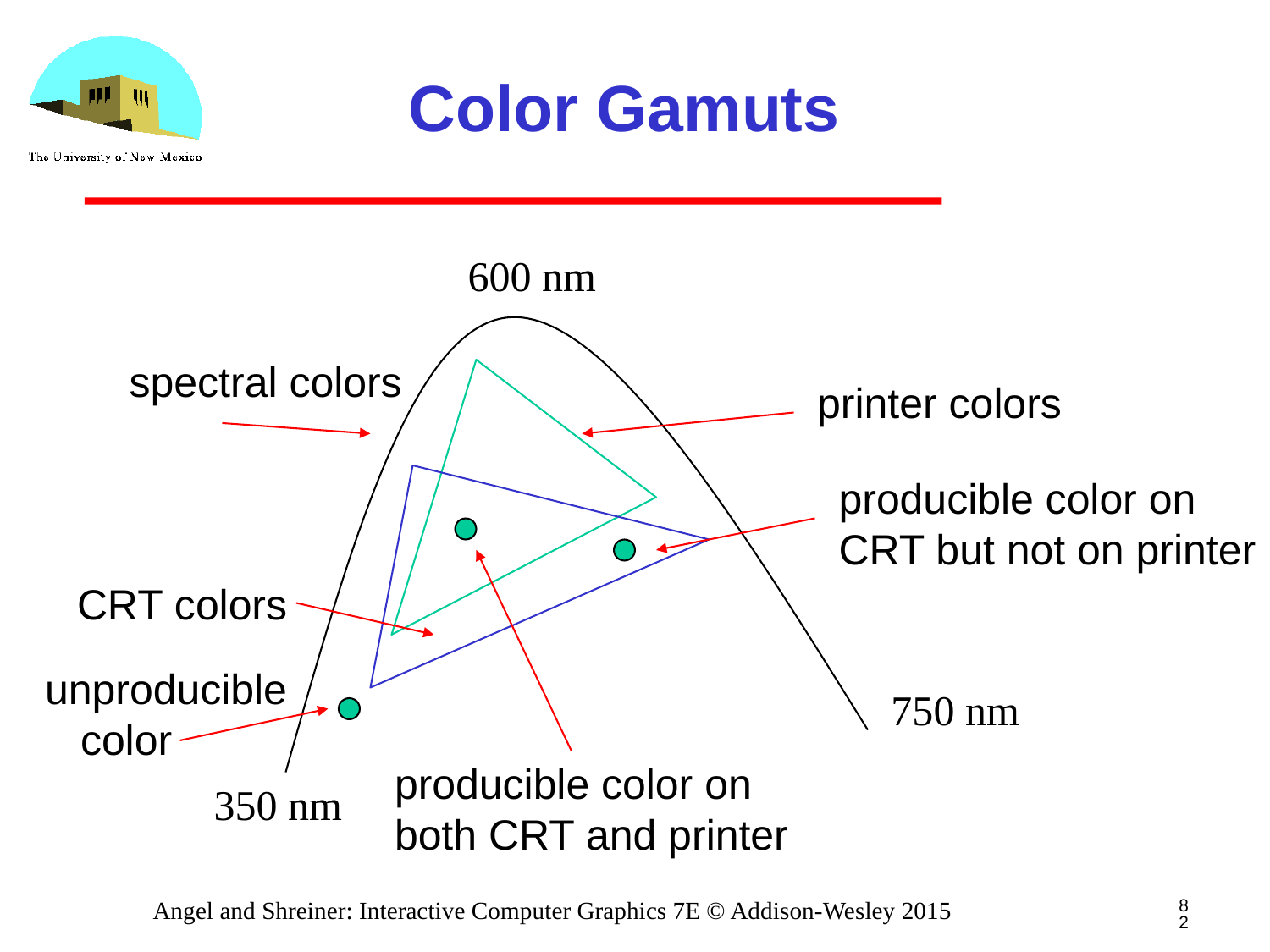

# Color Gamuts
600 nm

spectral colors

printer colors

producible color on
CRT but not on printer

CRT colors

unproducible
   color
750 nm

producible color on
both CRT and printer
350 nm
82
Angel and Shreiner: Interactive Computer Graphics 7E © Addison-Wesley 2015